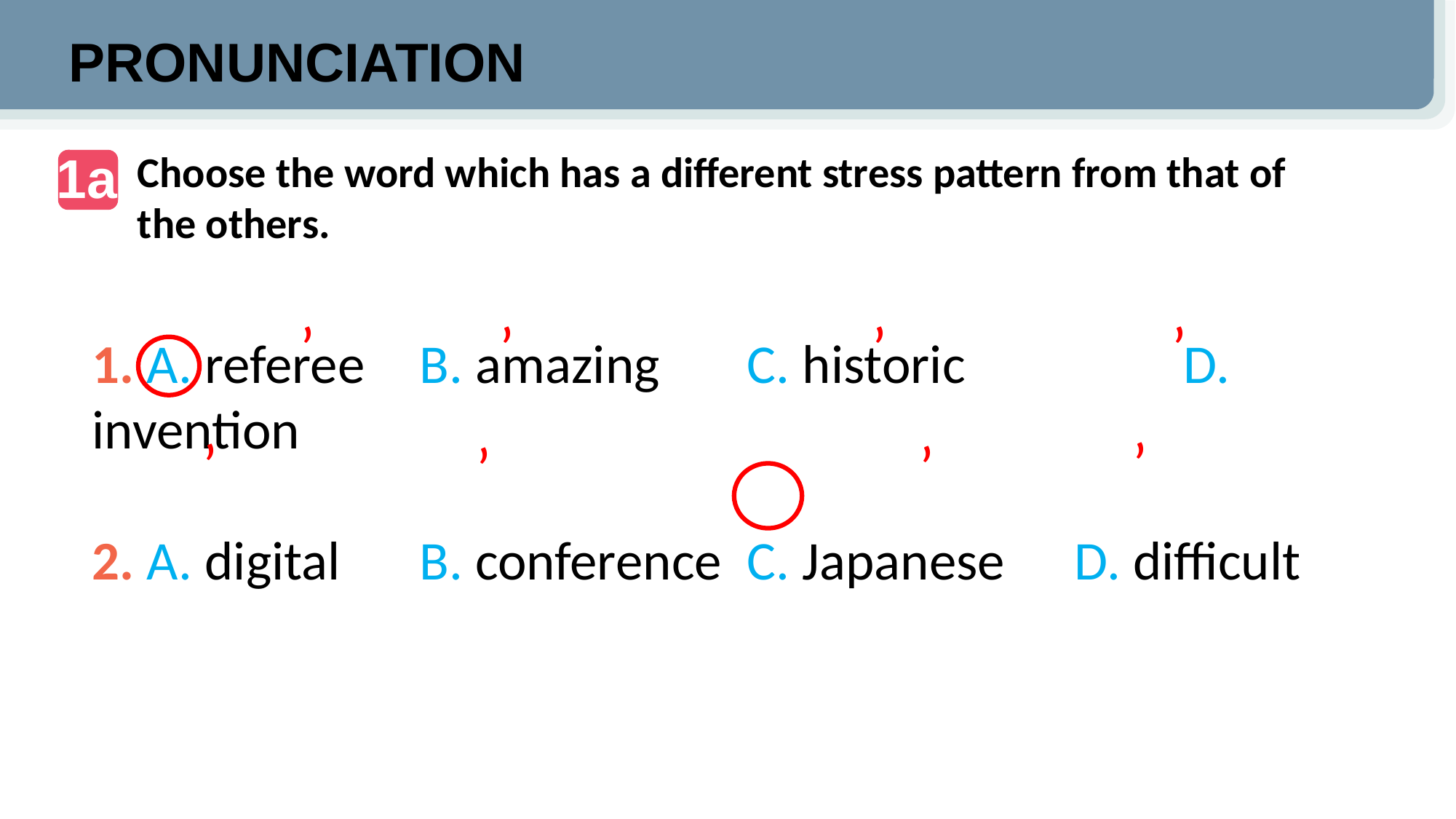

PRONUNCIATION
1a
Choose the word which has a different stress pattern from that of the others.

’
’
’
’
1. A. referee	B. amazing 	C. historic		D. invention

2. A. digital	B. conference	C. Japanese	D. difficult

’
’
’
’